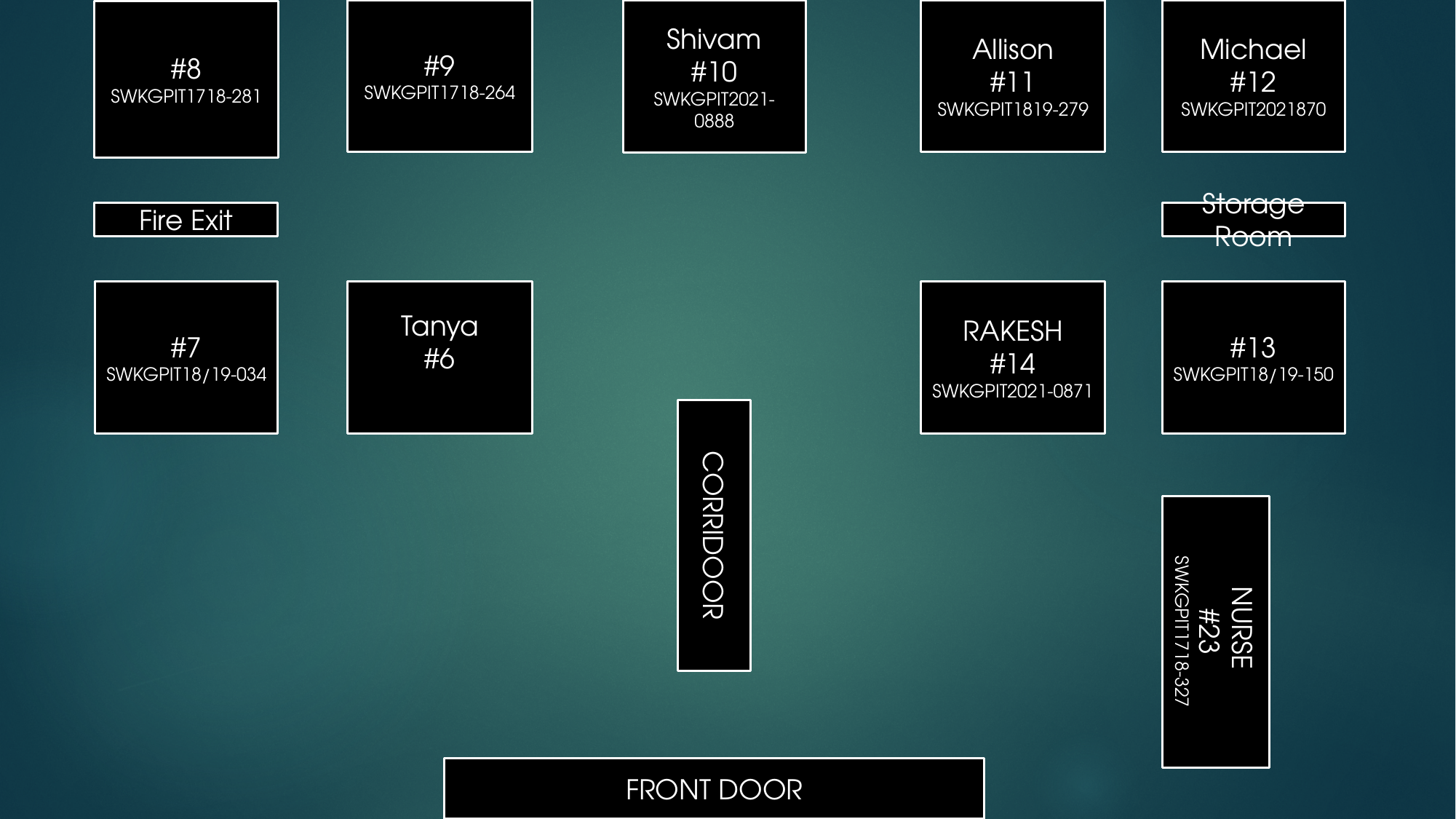

Allison
#11
SWKGPIT1819-279
Michael
#12
SWKGPIT2021870
#9
SWKGPIT1718-264
Shivam
#10
SWKGPIT2021-0888
#8
SWKGPIT1718-281
Fire Exit
Storage Room
Tanya
#6

RAKESH
#14
SWKGPIT2021-0871
#13
SWKGPIT18/19-150
#7
SWKGPIT18/19-034
CORRIDOOR
NURSE
#23
SWKGPIT1718-327
FRONT DOOR